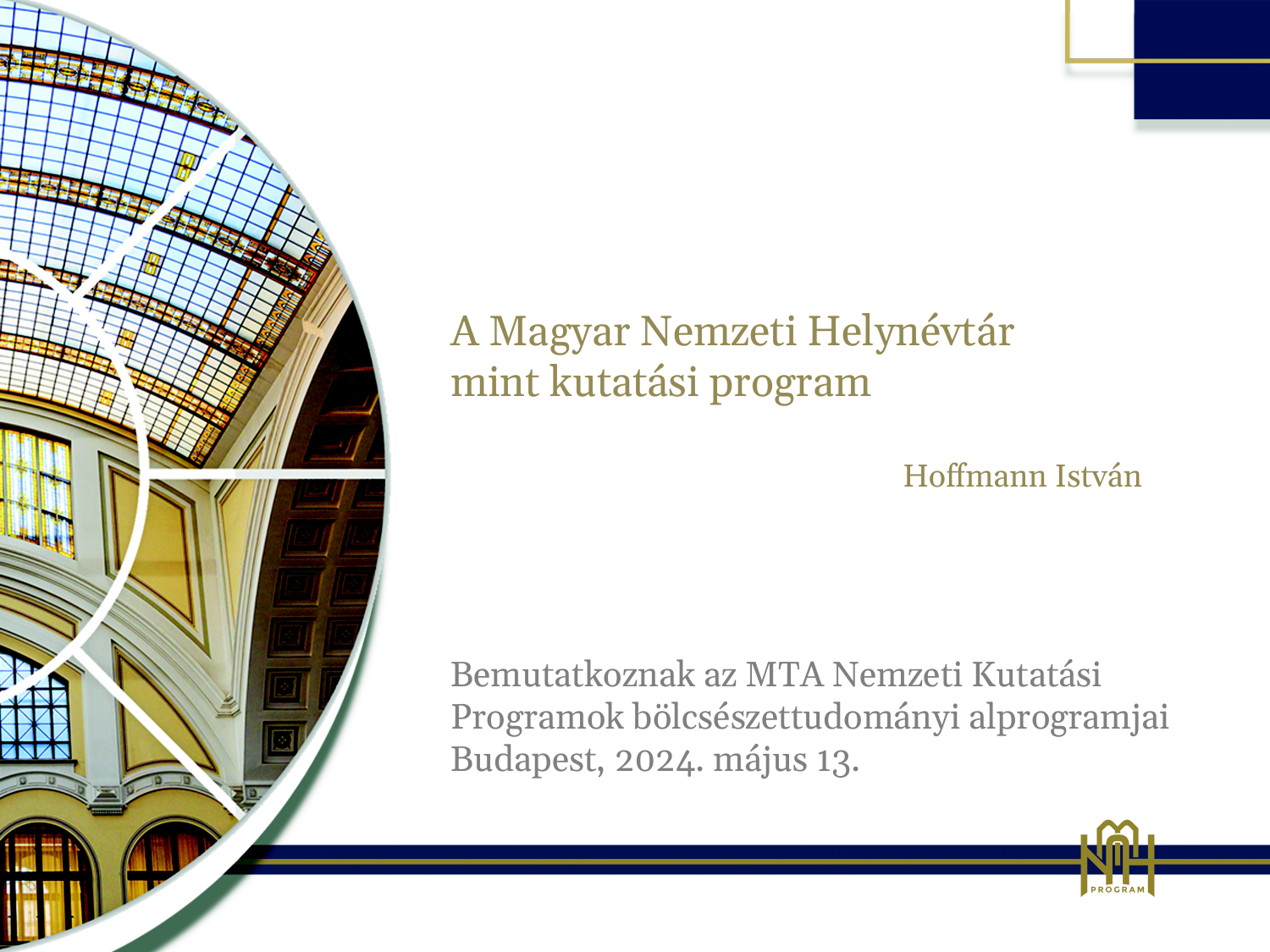

A Magyar Nemzeti Helynévtár
mint kutatási program

Hoffmann István
Bemutatkoznak az MTA Nemzeti Kutatási Programok bölcsészettudományi alprogramjai
Budapest, 2024. május 13.